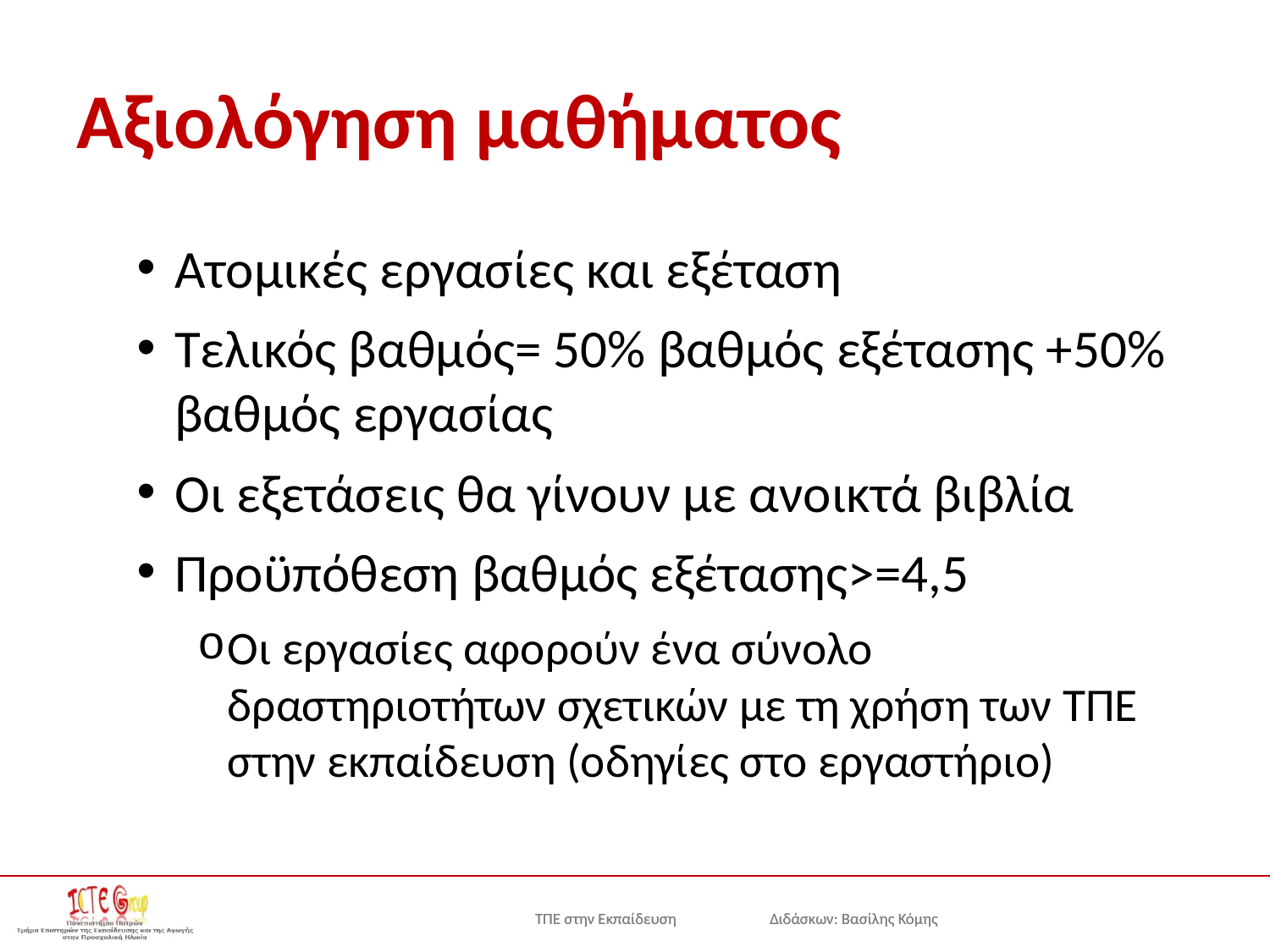

# Αξιολόγηση μαθήματος
Ατομικές εργασίες και εξέταση
Τελικός βαθμός= 50% βαθμός εξέτασης +50% βαθμός εργασίας
Οι εξετάσεις θα γίνουν με ανοικτά βιβλία
Προϋπόθεση βαθμός εξέτασης>=4,5
Οι εργασίες αφορούν ένα σύνολο δραστηριοτήτων σχετικών με τη χρήση των ΤΠΕ στην εκπαίδευση (οδηγίες στο εργαστήριο)